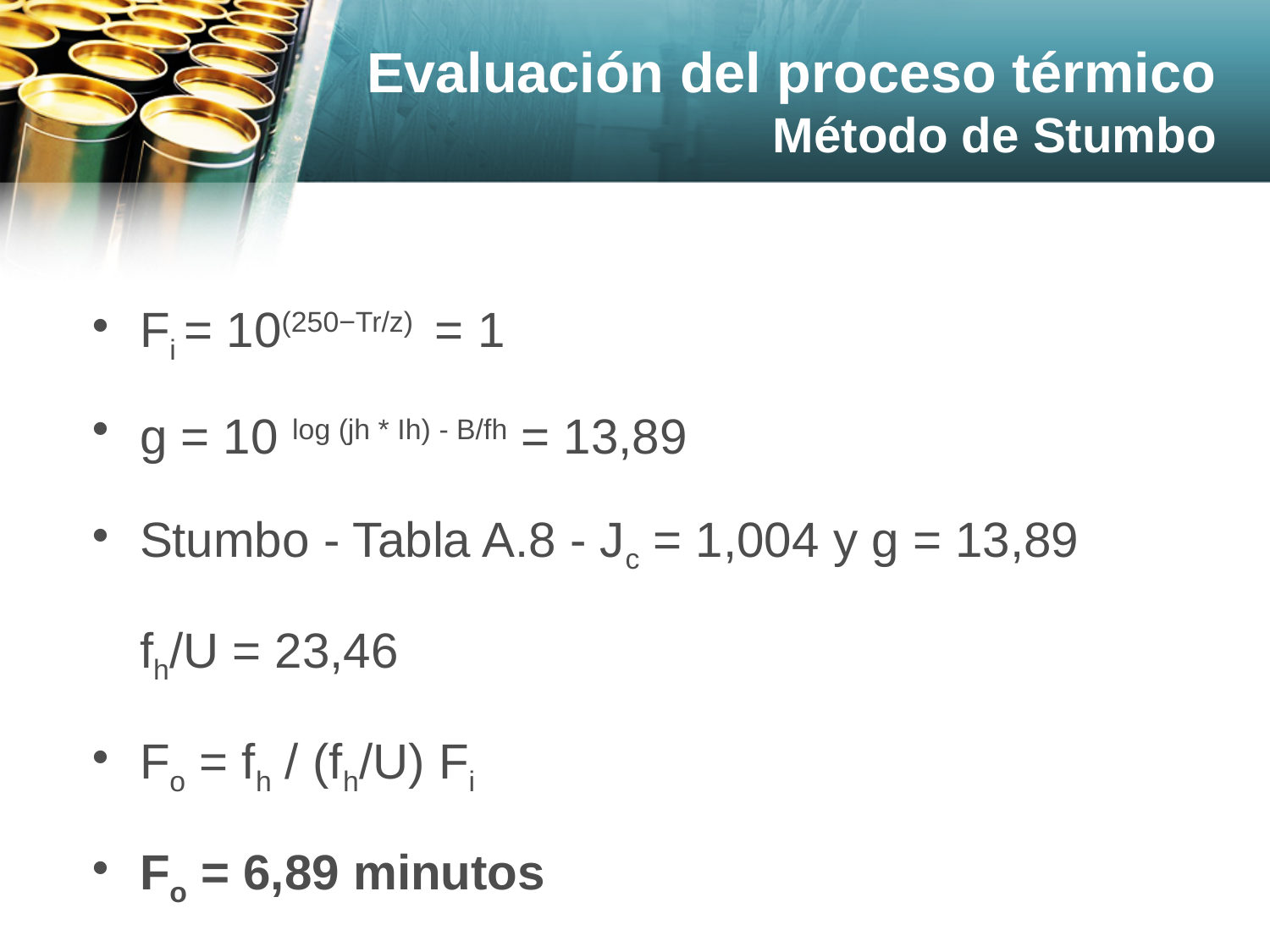

Evaluación del proceso térmico
Método de Stumbo
Fi = 10(250−Tr/z)  = 1
g = 10 log (jh * Ih) - B/fh = 13,89
Stumbo - Tabla A.8 - Jc = 1,004 y g = 13,89
	fh/U = 23,46
Fo = fh / (fh/U) Fi
Fo = 6,89 minutos